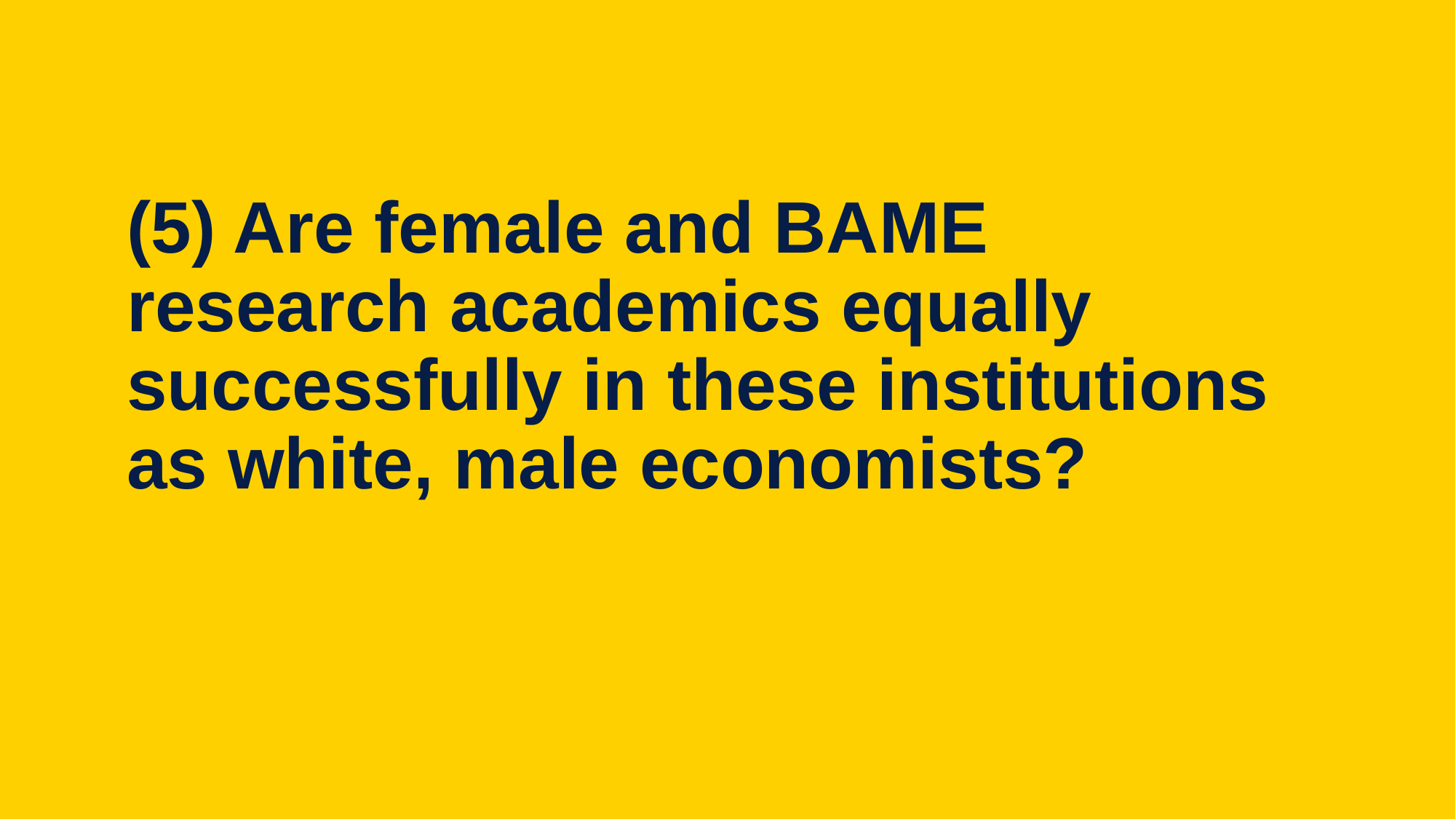

# (5) Are female and BAME research academics equally successfully in these institutions as white, male economists?